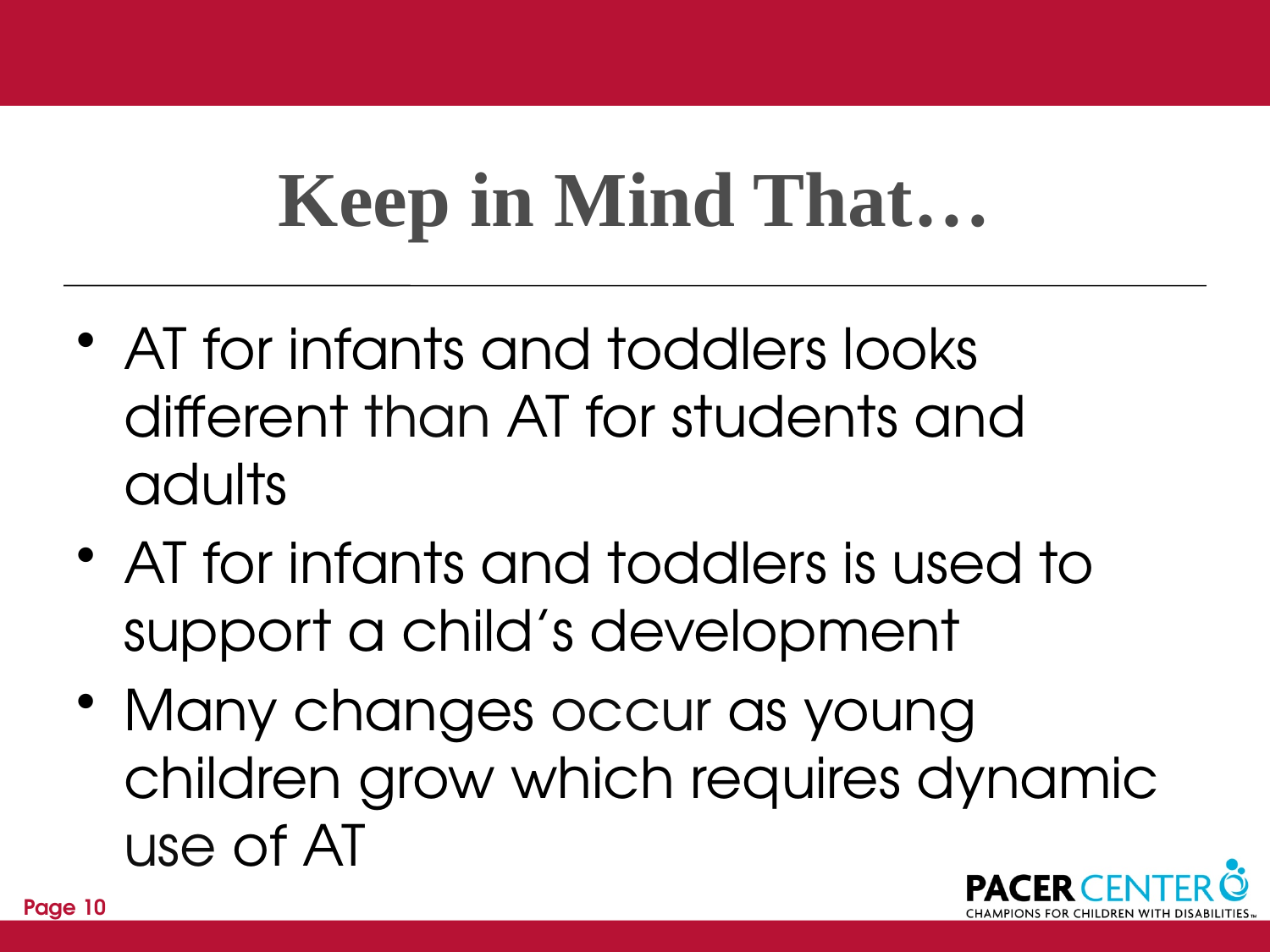

# Keep in Mind That…
AT for infants and toddlers looks different than AT for students and adults
AT for infants and toddlers is used to support a child’s development
Many changes occur as young children grow which requires dynamic use of AT
Page 10